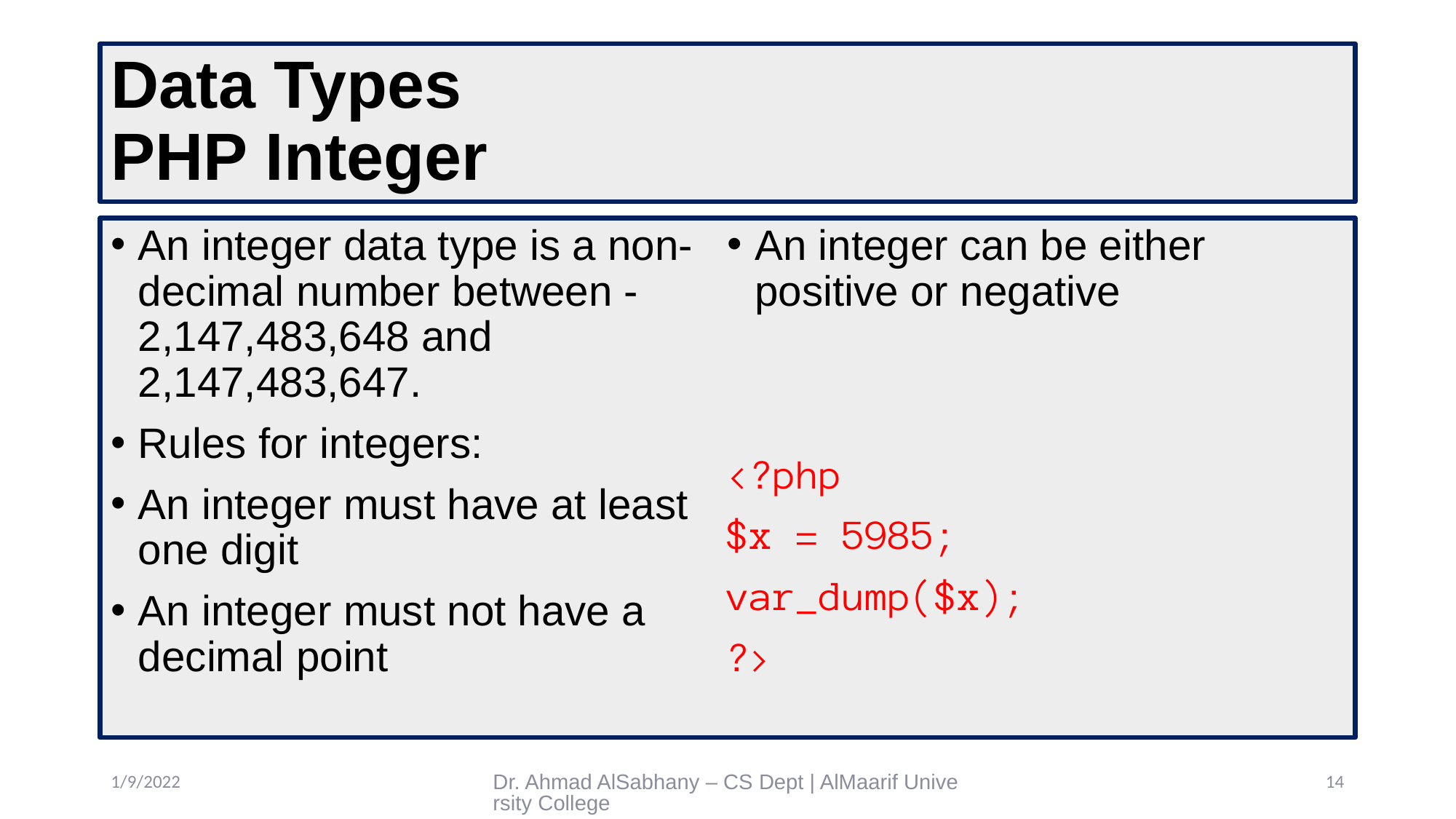

# Data Types PHP Integer
An integer data type is a non-decimal number between -2,147,483,648 and 2,147,483,647.
Rules for integers:
An integer must have at least one digit
An integer must not have a decimal point
An integer can be either positive or negative

<?php
$x = 5985;
var_dump($x);
?>
1/9/2022
Dr. Ahmad AlSabhany – CS Dept | AlMaarif University College
14